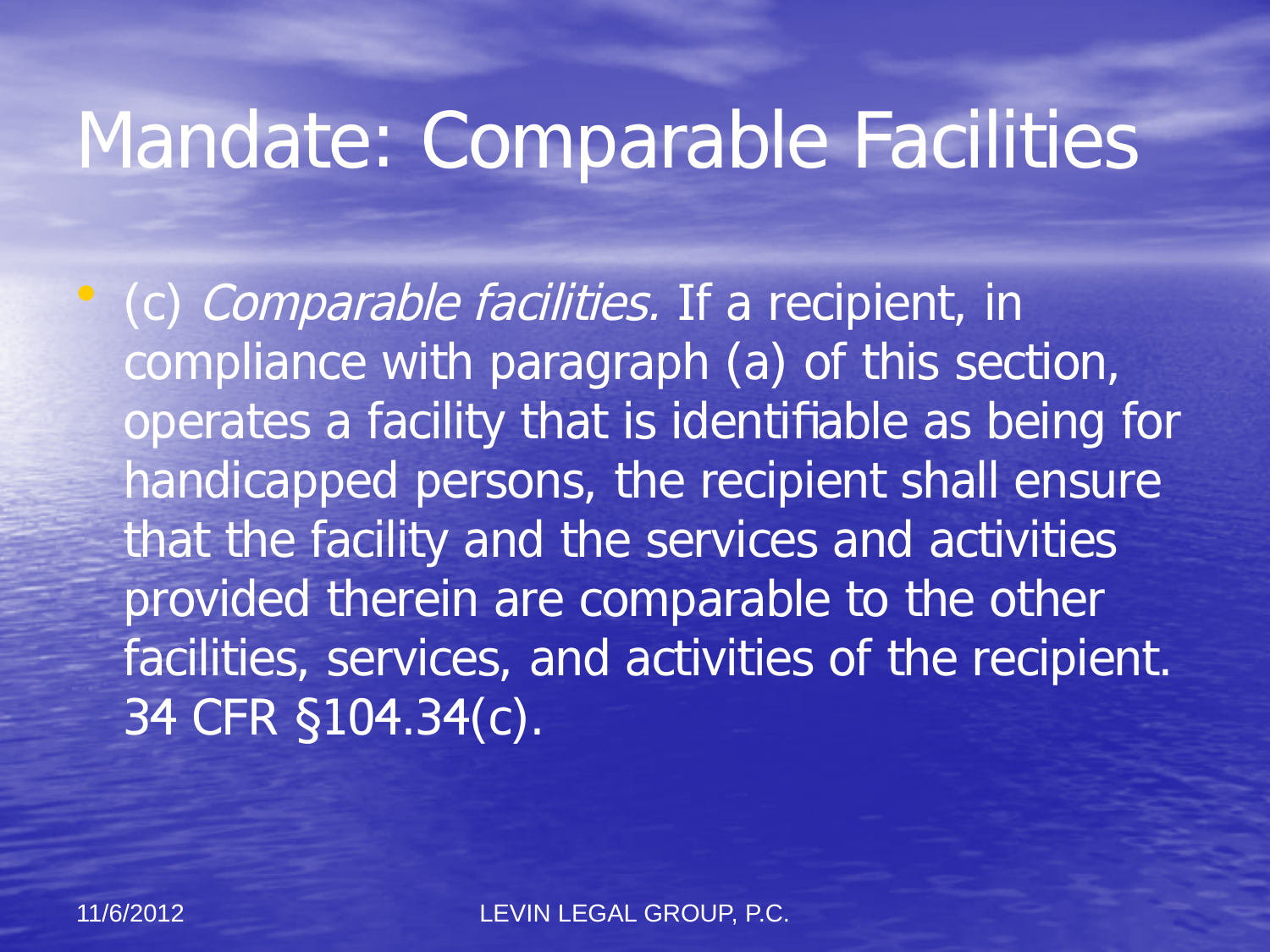

# Mandate: Comparable Facilities
(c) Comparable facilities. If a recipient, in compliance with paragraph (a) of this section, operates a facility that is identifiable as being for handicapped persons, the recipient shall ensure that the facility and the services and activities provided therein are comparable to the other facilities, services, and activities of the recipient.  34 CFR §104.34(c).

11/6/2012
LEVIN LEGAL GROUP, P.C.